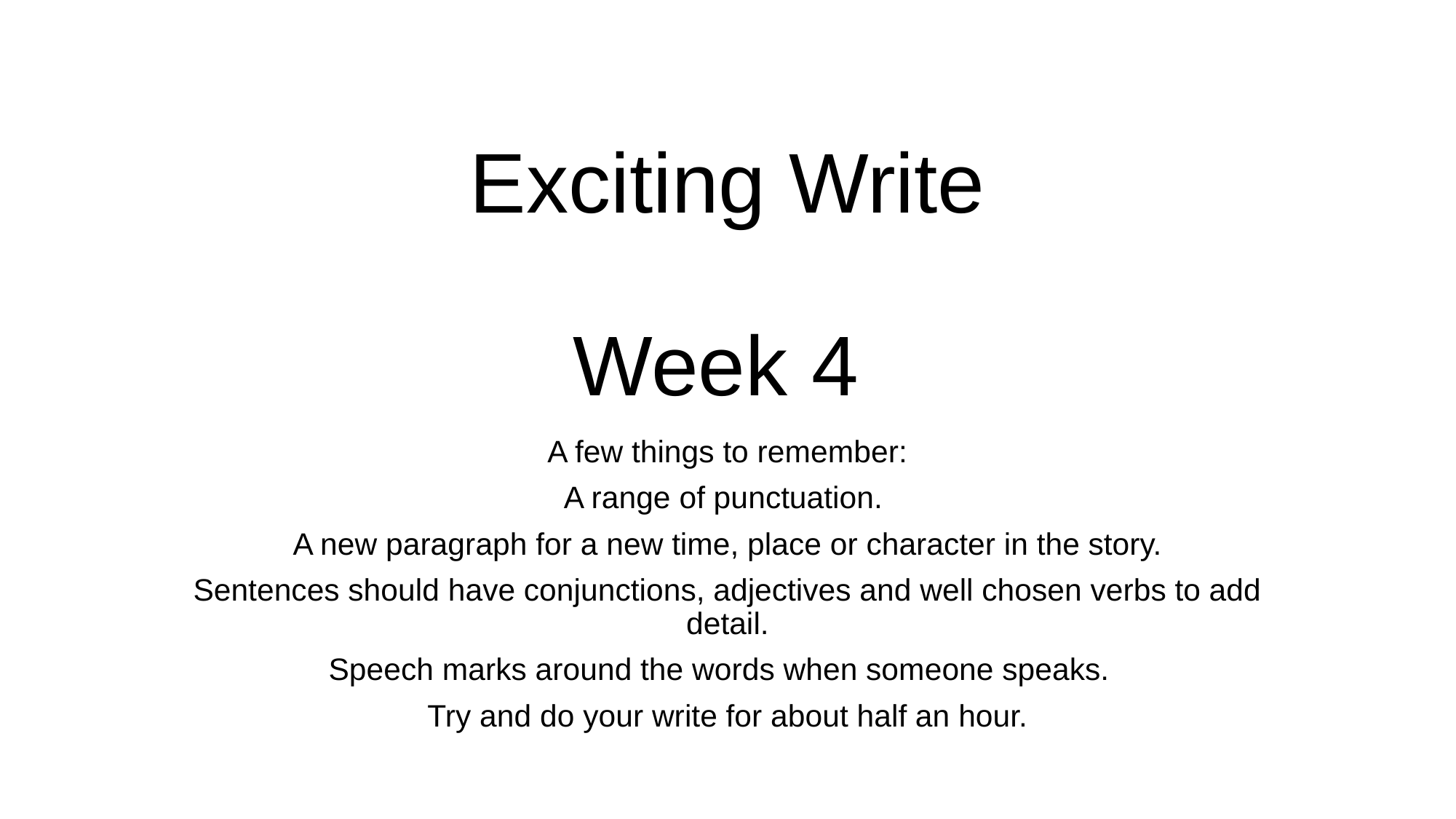

# Exciting Write Week 4
A few things to remember:
A range of punctuation.
A new paragraph for a new time, place or character in the story.
Sentences should have conjunctions, adjectives and well chosen verbs to add detail.
Speech marks around the words when someone speaks.
Try and do your write for about half an hour.